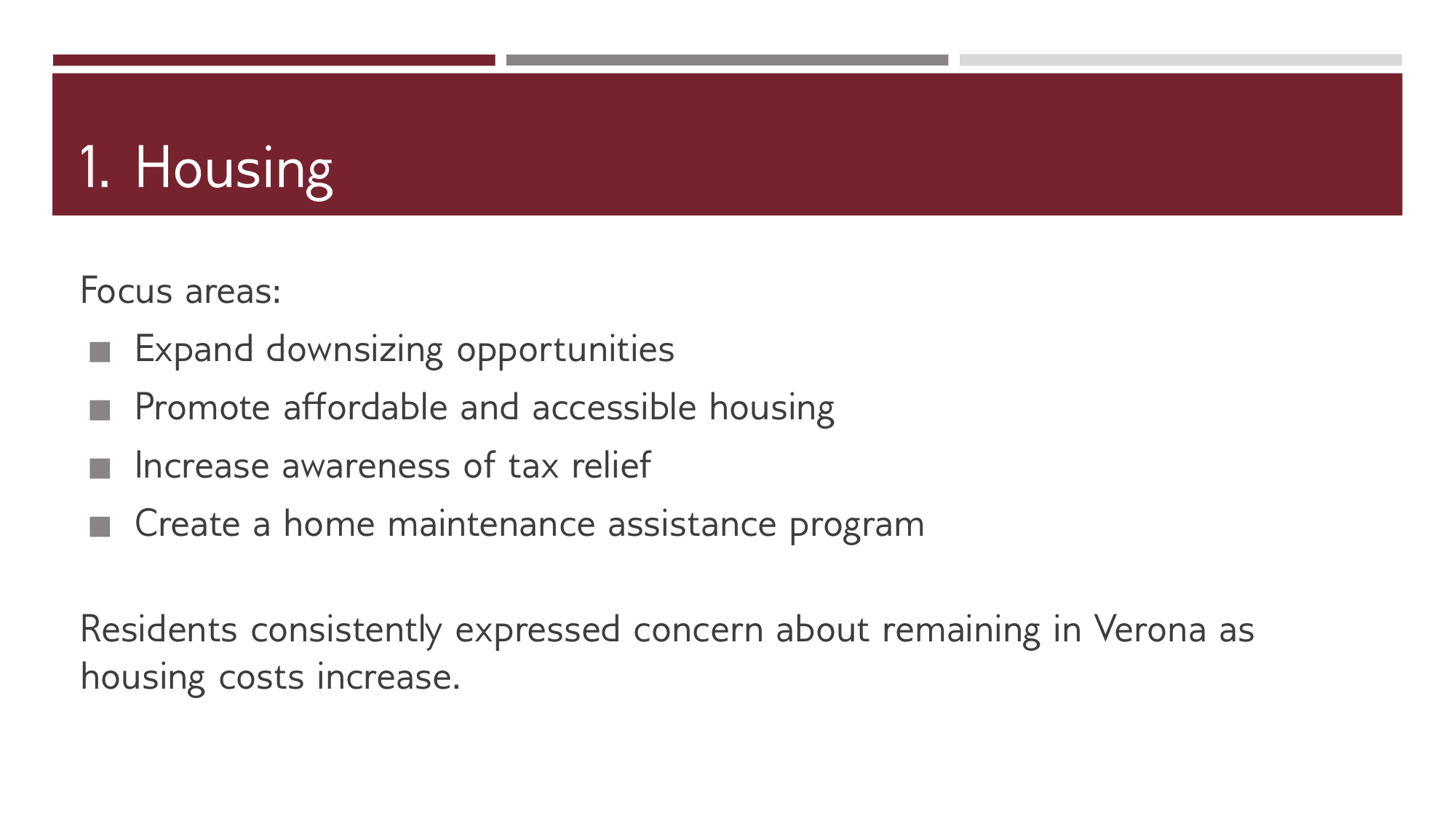

# Housing
Focus areas:
Expand downsizing opportunities
Promote affordable and accessible housing
Increase awareness of tax relief
Create a home maintenance assistance program

Residents consistently expressed concern about remaining in Verona as housing costs increase.